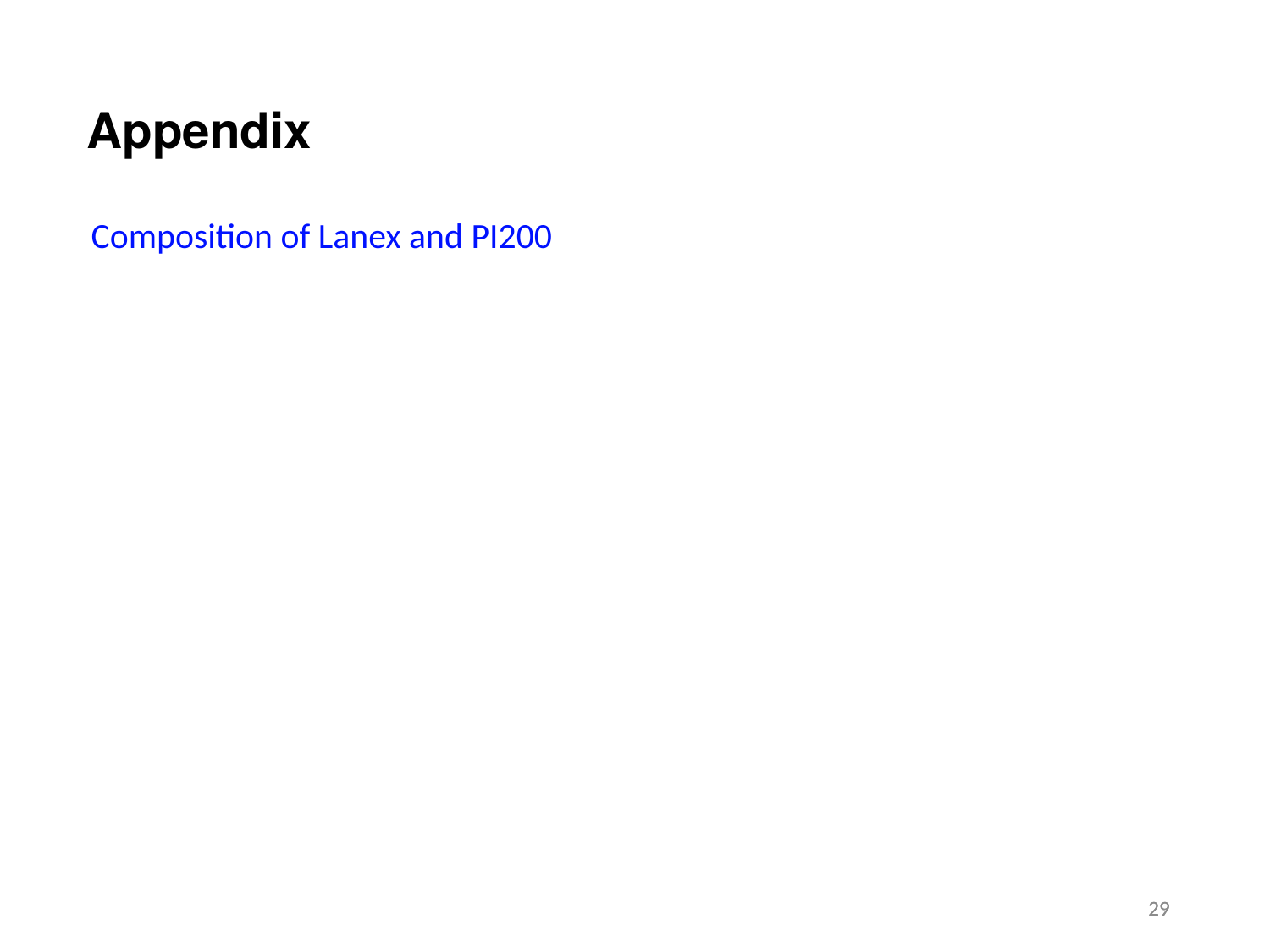

Appendix
Composition of Lanex and PI200
29
29